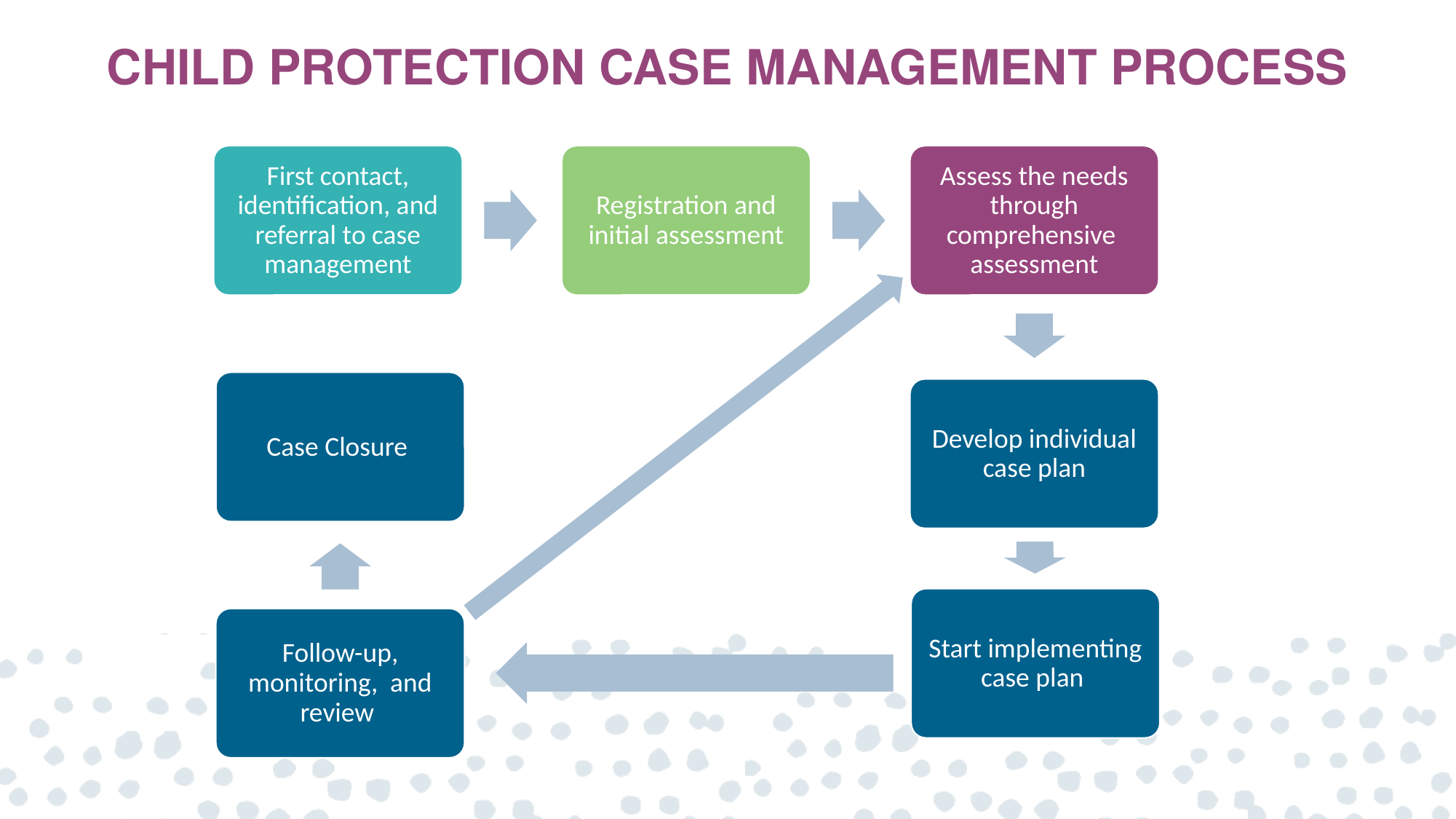

CHILD PROTECTION CASE MANAGEMENT PROCESS

First contact, identification, and referral to case management
Registration and initial assessment
Assess the needs through comprehensive  assessment

Case Closure

Develop individual case plan

Start implementing case plan

Follow-up, monitoring,  and review